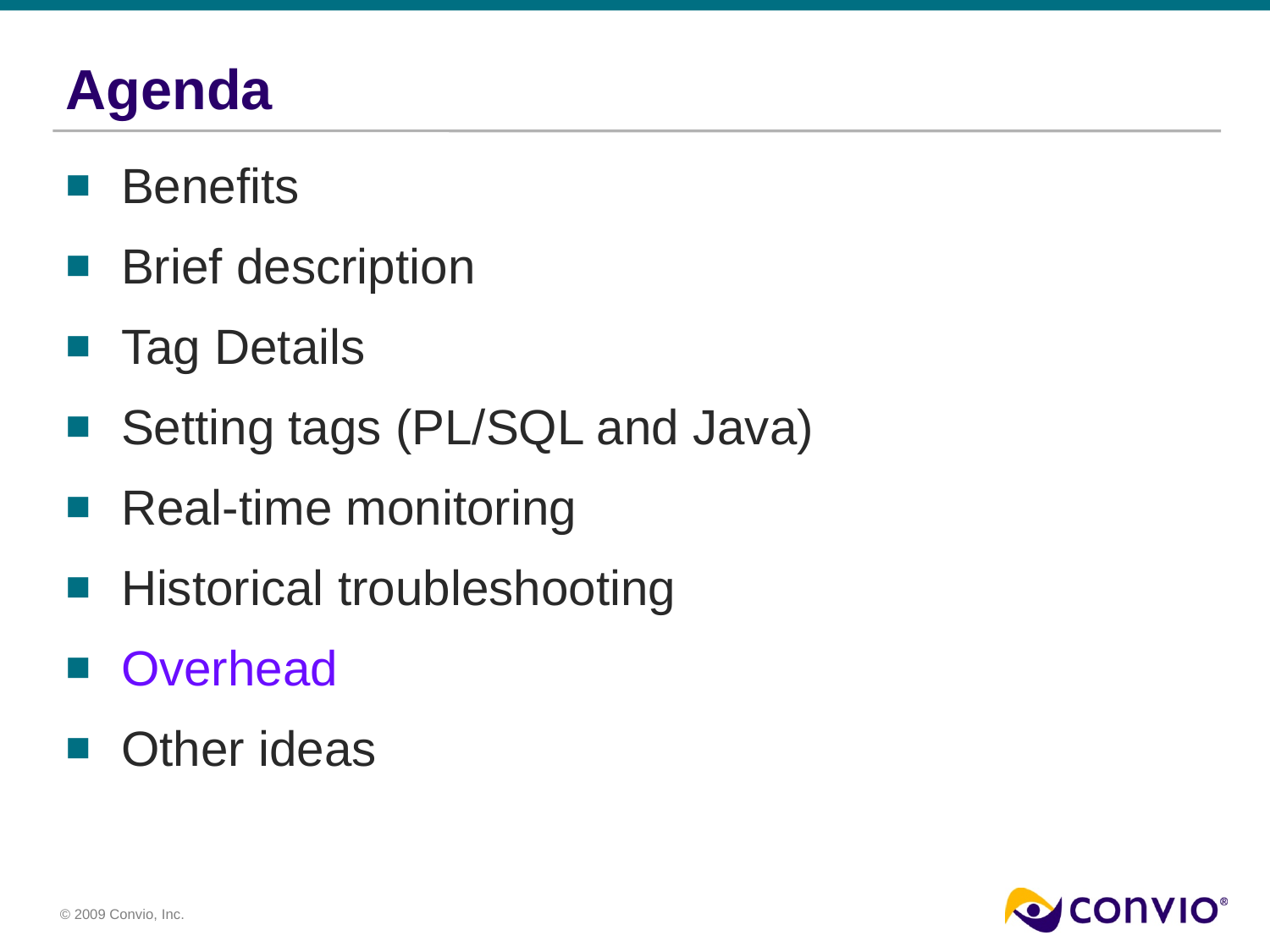

# Agenda
Benefits
Brief description
Tag Details
Setting tags (PL/SQL and Java)
Real-time monitoring
Historical troubleshooting
Overhead
Other ideas